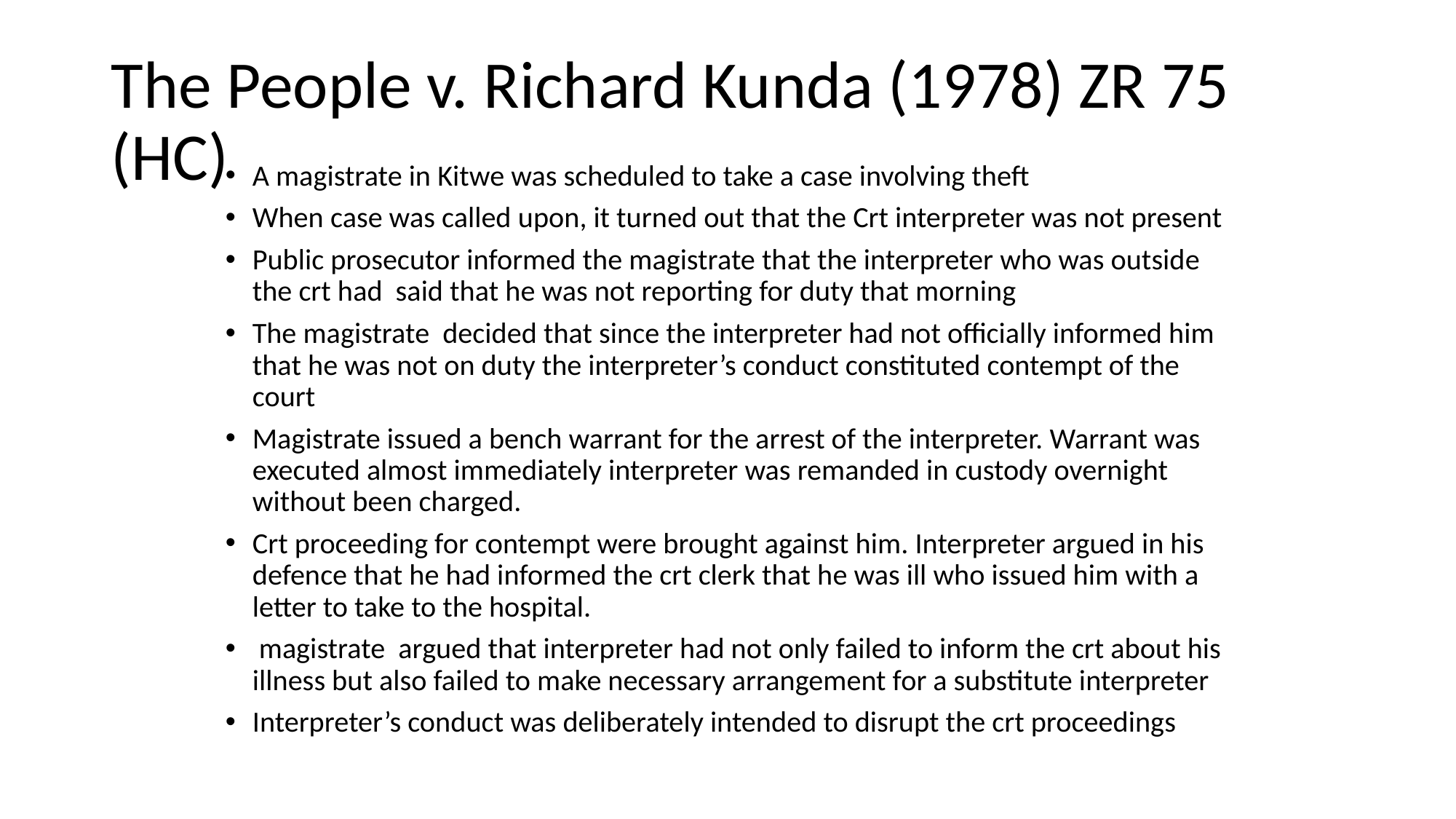

# The People v. Richard Kunda (1978) ZR 75 (HC)
A magistrate in Kitwe was scheduled to take a case involving theft
When case was called upon, it turned out that the Crt interpreter was not present
Public prosecutor informed the magistrate that the interpreter who was outside the crt had  said that he was not reporting for duty that morning
The magistrate  decided that since the interpreter had not officially informed him that he was not on duty the interpreter’s conduct constituted contempt of the court
Magistrate issued a bench warrant for the arrest of the interpreter. Warrant was executed almost immediately interpreter was remanded in custody overnight without been charged.
Crt proceeding for contempt were brought against him. Interpreter argued in his defence that he had informed the crt clerk that he was ill who issued him with a letter to take to the hospital.
 magistrate  argued that interpreter had not only failed to inform the crt about his illness but also failed to make necessary arrangement for a substitute interpreter
Interpreter’s conduct was deliberately intended to disrupt the crt proceedings